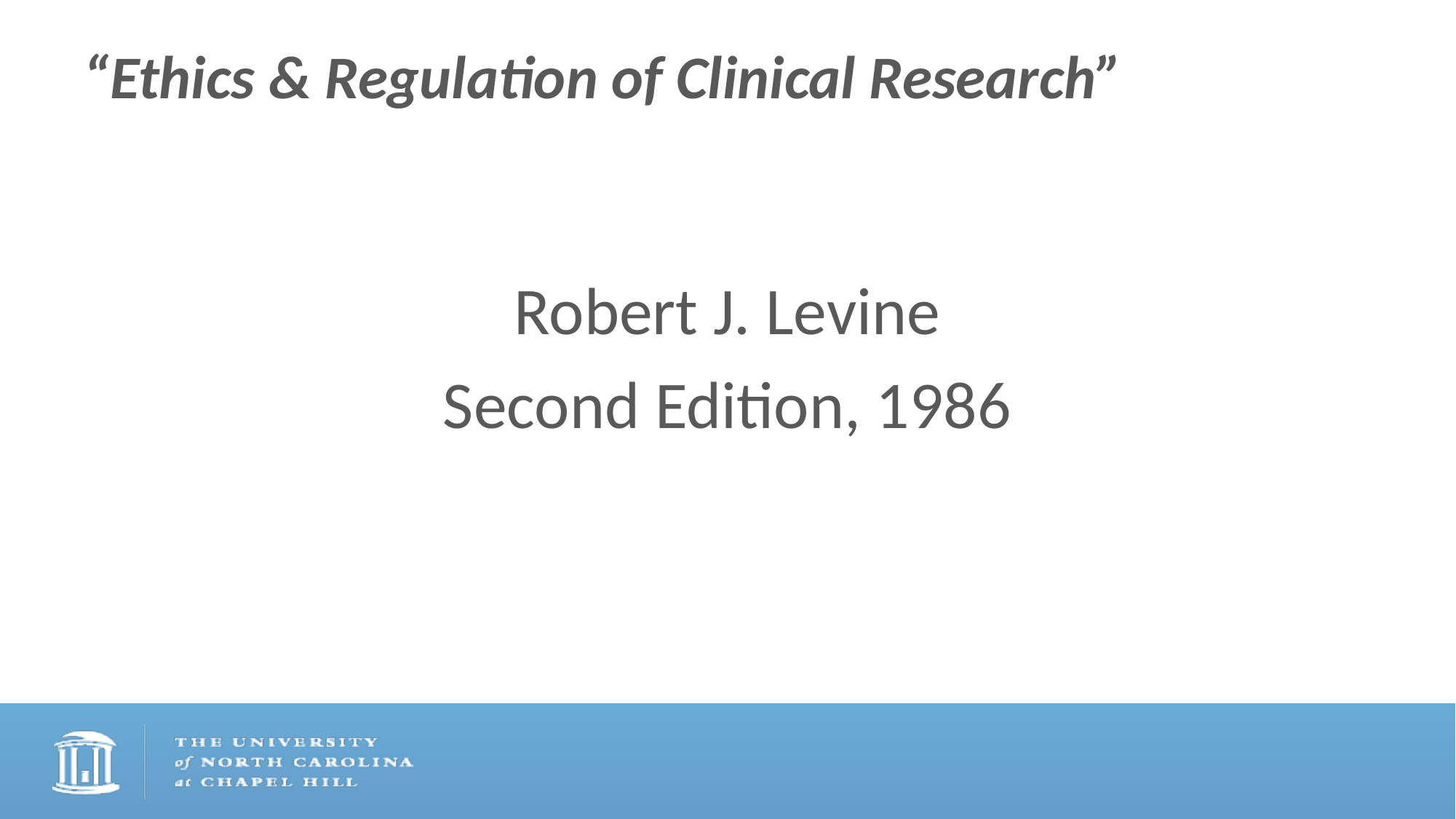

# “Ethics & Regulation of Clinical Research”

Robert J. Levine
Second Edition, 1986